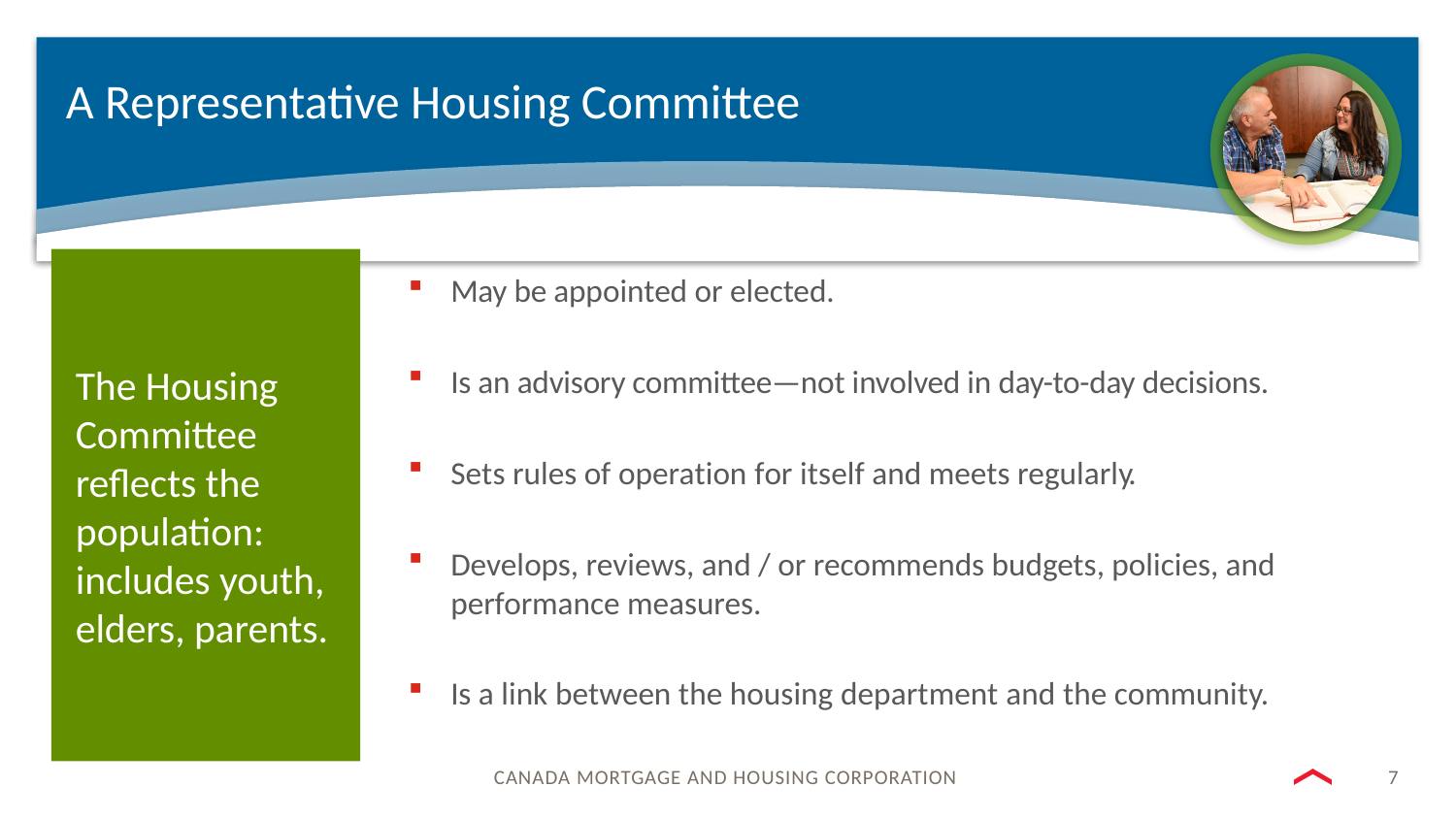

# A Representative Housing Committee
The Housing Committee reflects the population: includes youth, elders, parents.
May be appointed or elected.

Is an advisory committee—not involved in day-to-day decisions.

Sets rules of operation for itself and meets regularly.

Develops, reviews, and / or recommends budgets, policies, and performance measures.

Is a link between the housing department and the community.
7